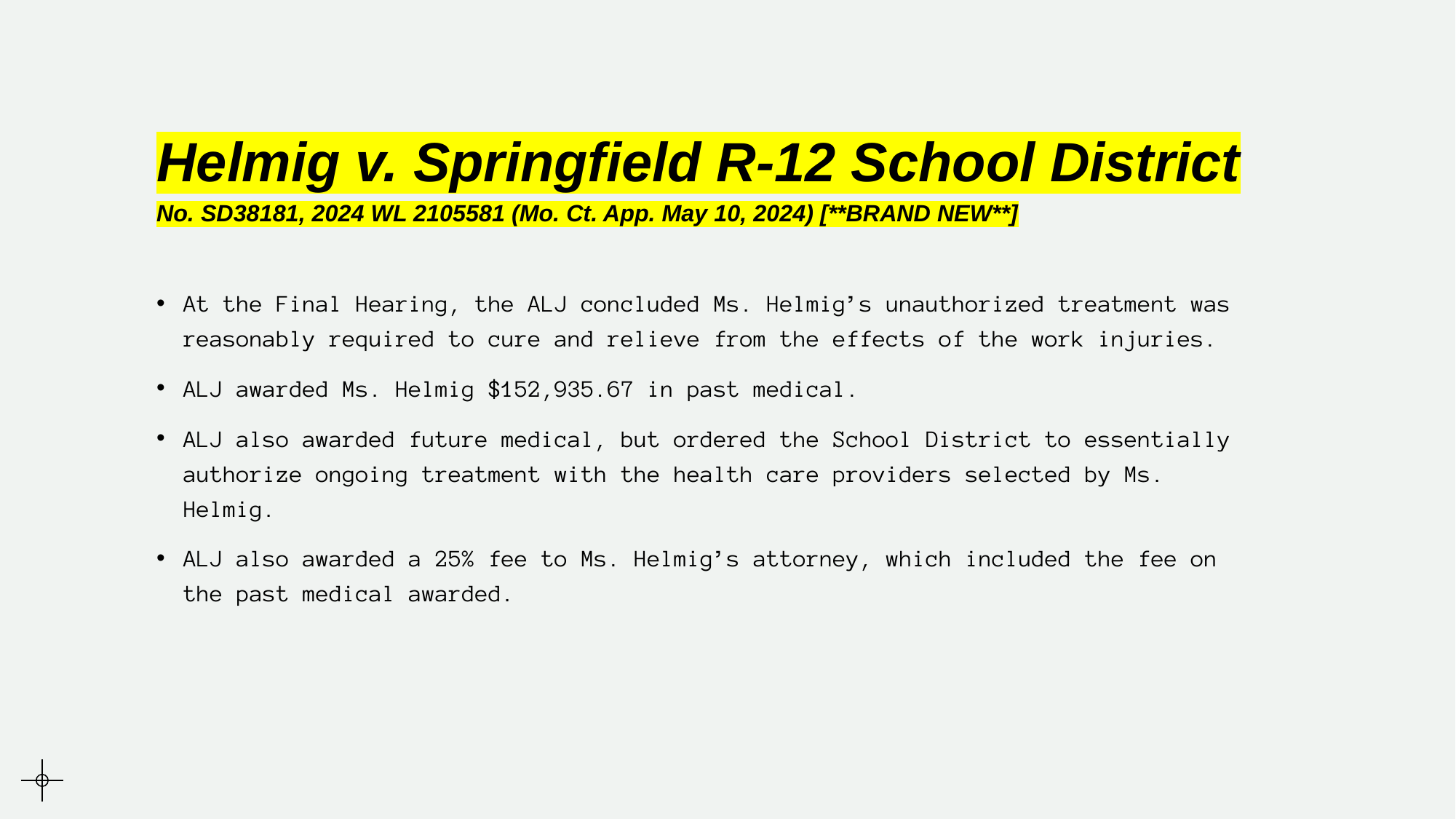

# Helmig v. Springfield R-12 School District No. SD38181, 2024 WL 2105581 (Mo. Ct. App. May 10, 2024) [**BRAND NEW**]
At the Final Hearing, the ALJ concluded Ms. Helmig’s unauthorized treatment was reasonably required to cure and relieve from the effects of the work injuries.
ALJ awarded Ms. Helmig $152,935.67 in past medical.
ALJ also awarded future medical, but ordered the School District to essentially authorize ongoing treatment with the health care providers selected by Ms. Helmig.
ALJ also awarded a 25% fee to Ms. Helmig’s attorney, which included the fee on the past medical awarded.